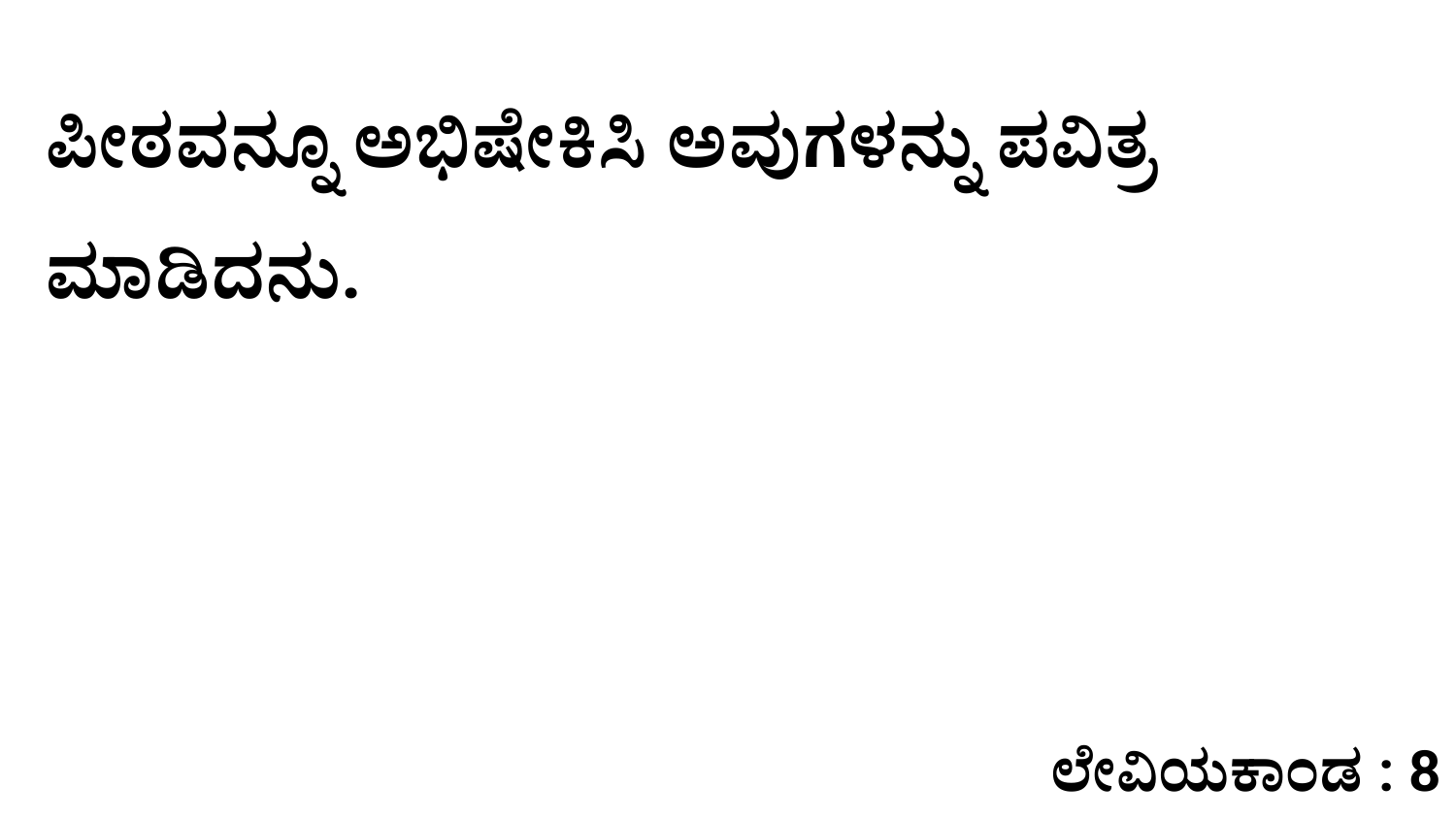

ಪೀಠವನ್ನೂ ಅಭಿಷೇಕಿಸಿ ಅವುಗಳನ್ನು ಪವಿತ್ರ ಮಾಡಿದನು.
ಲೇವಿಯಕಾಂಡ : 8